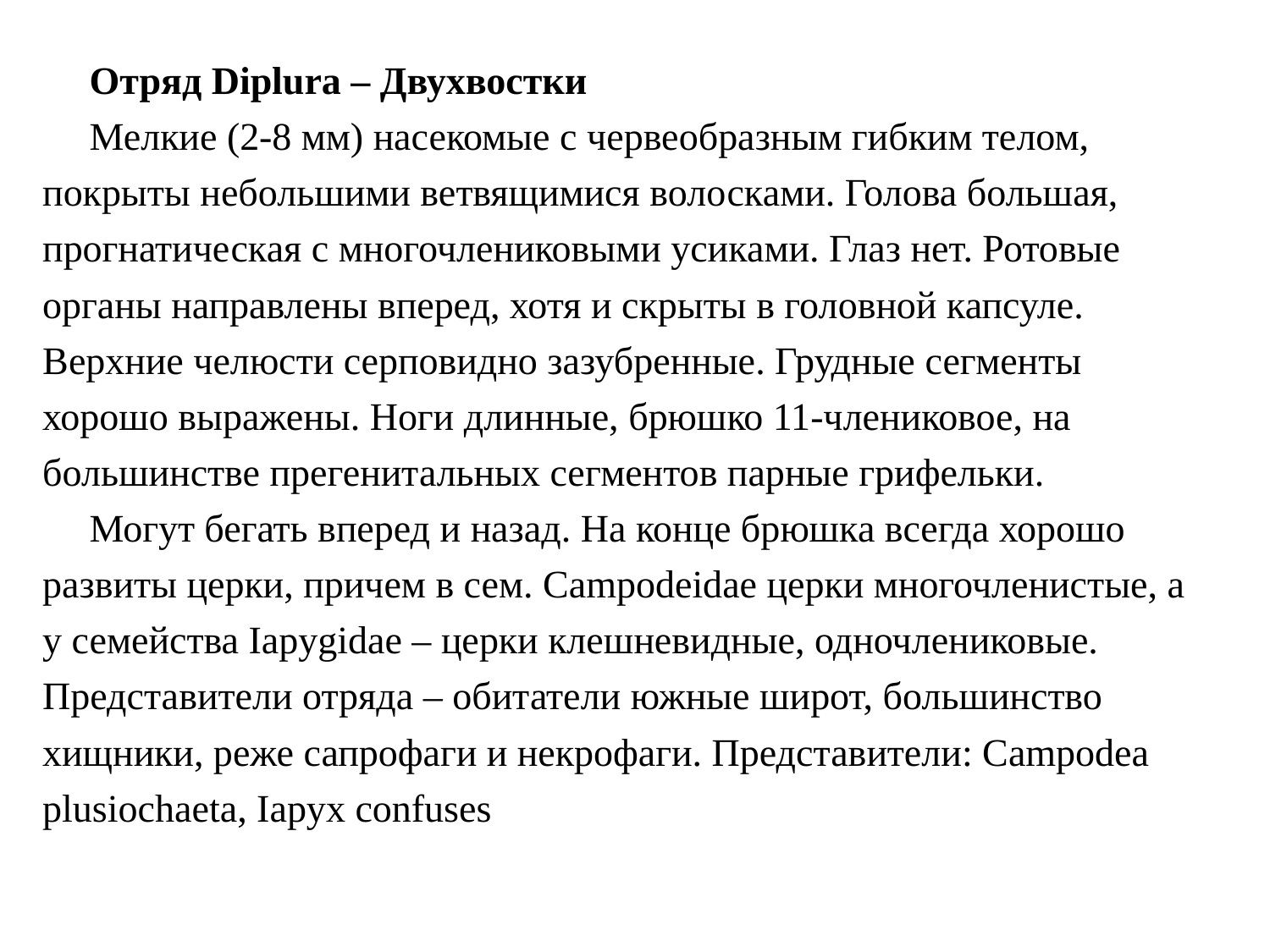

Отряд Diplura – Двухвостки
Мелкие (2-8 мм) насекомые с червеобразным гибким телом, покрыты небольшими ветвящимися волосками. Голова большая, прогнатическая с многочлениковыми усиками. Глаз нет. Ротовые органы направлены вперед, хотя и скрыты в головной капсуле. Верхние челюсти серповидно зазубренные. Грудные сегменты хорошо выражены. Ноги длинные, брюшко 11-члениковое, на большинстве прегенитальных сегментов парные грифельки.
Могут бегать вперед и назад. На конце брюшка всегда хорошо развиты церки, причем в сем. Campodeidae церки многочленистые, а у семейства Iapygidae – церки клешневидные, одночлениковые. Представители отряда – обитатели южные широт, большинство хищники, реже сапрофаги и некрофаги. Представители: Campodea plusiochaeta, Iapyx confuses